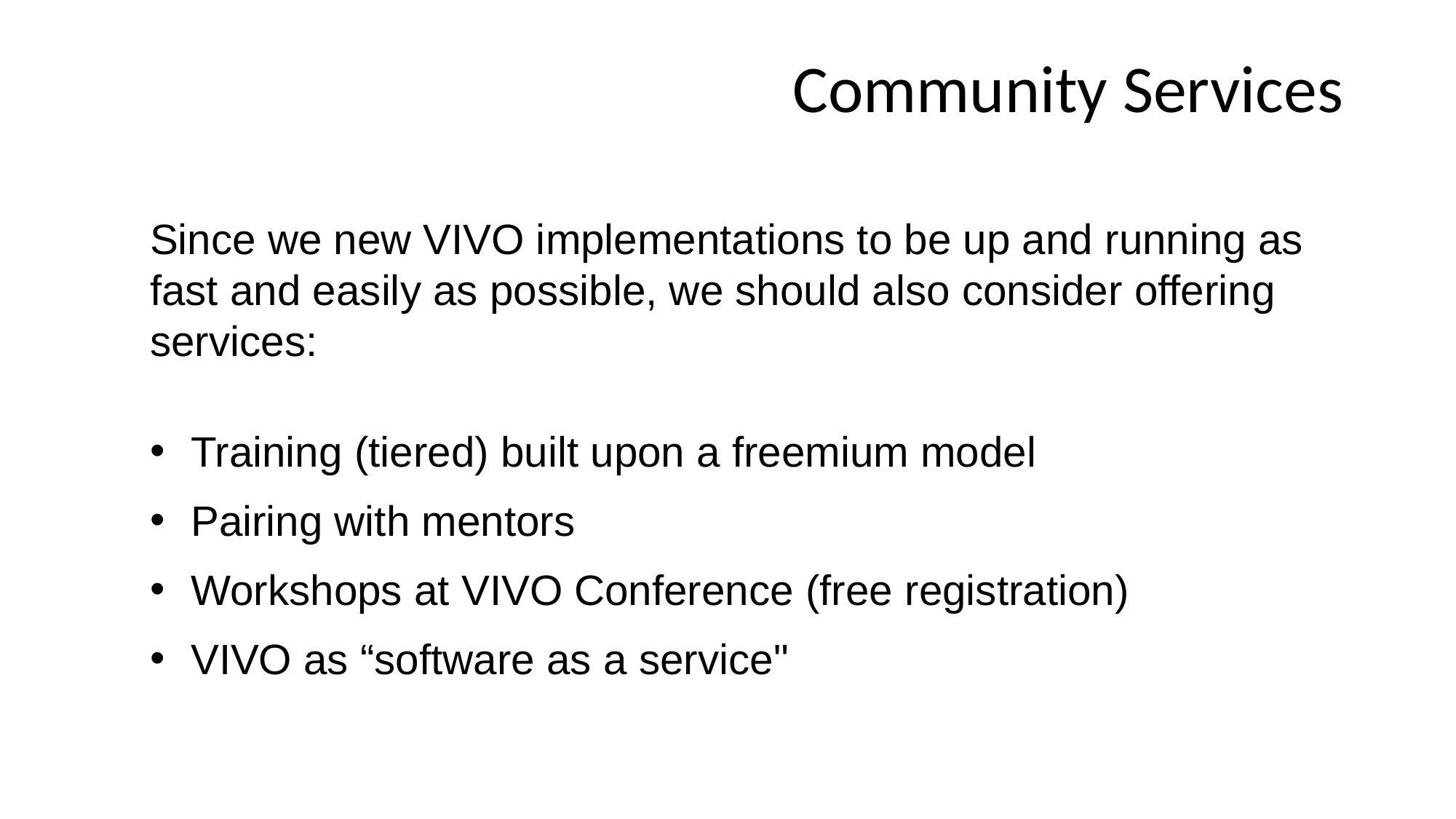

# Community Services
Since we new VIVO implementations to be up and running as fast and easily as possible, we should also consider offering services:

Training (tiered) built upon a freemium model
Pairing with mentors
Workshops at VIVO Conference (free registration)
VIVO as “software as a service"